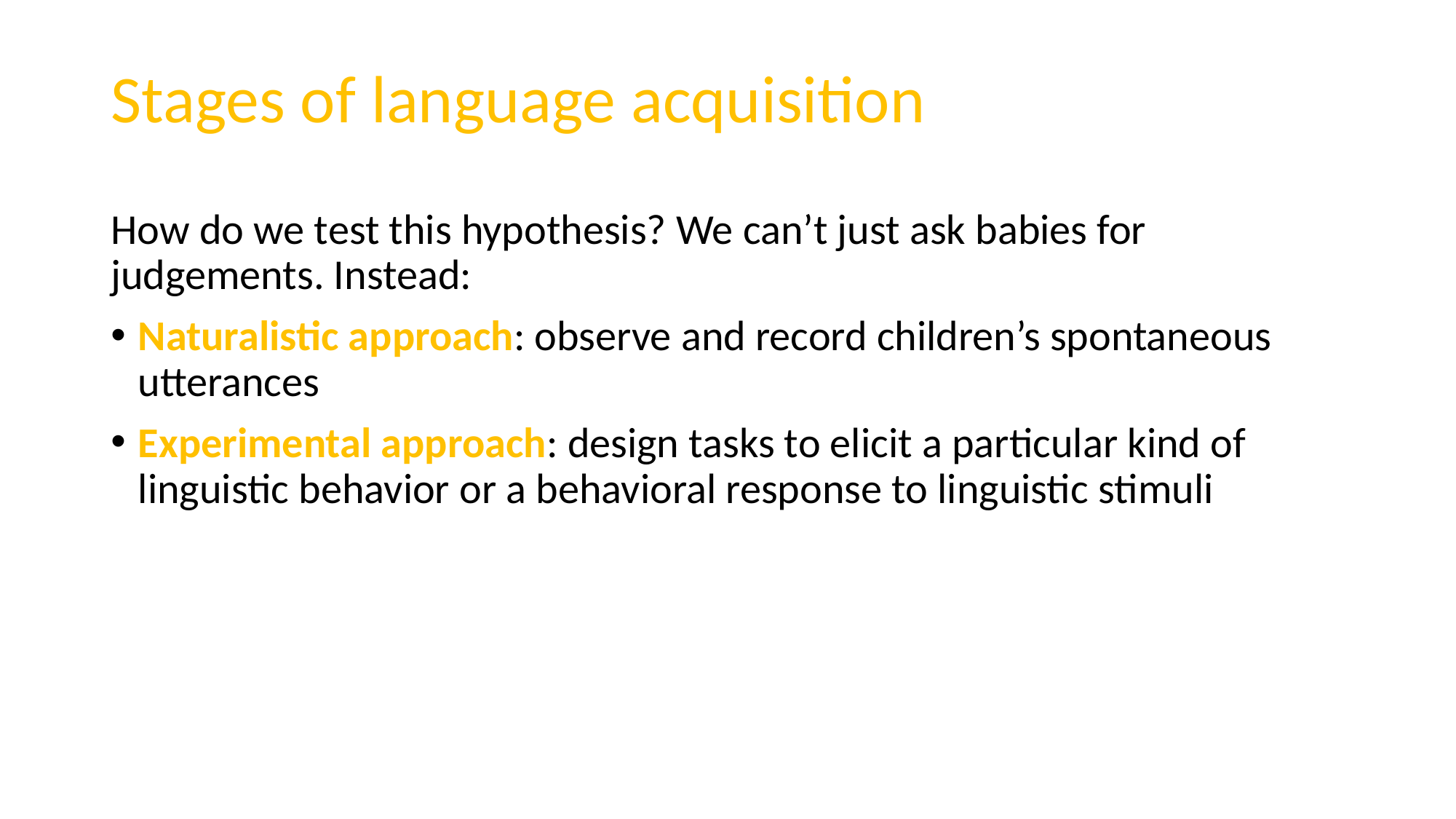

# Stages of language acquisition
How do we test this hypothesis? We can’t just ask babies for judgements. Instead:
Naturalistic approach: observe and record children’s spontaneous utterances
Experimental approach: design tasks to elicit a particular kind of linguistic behavior or a behavioral response to linguistic stimuli